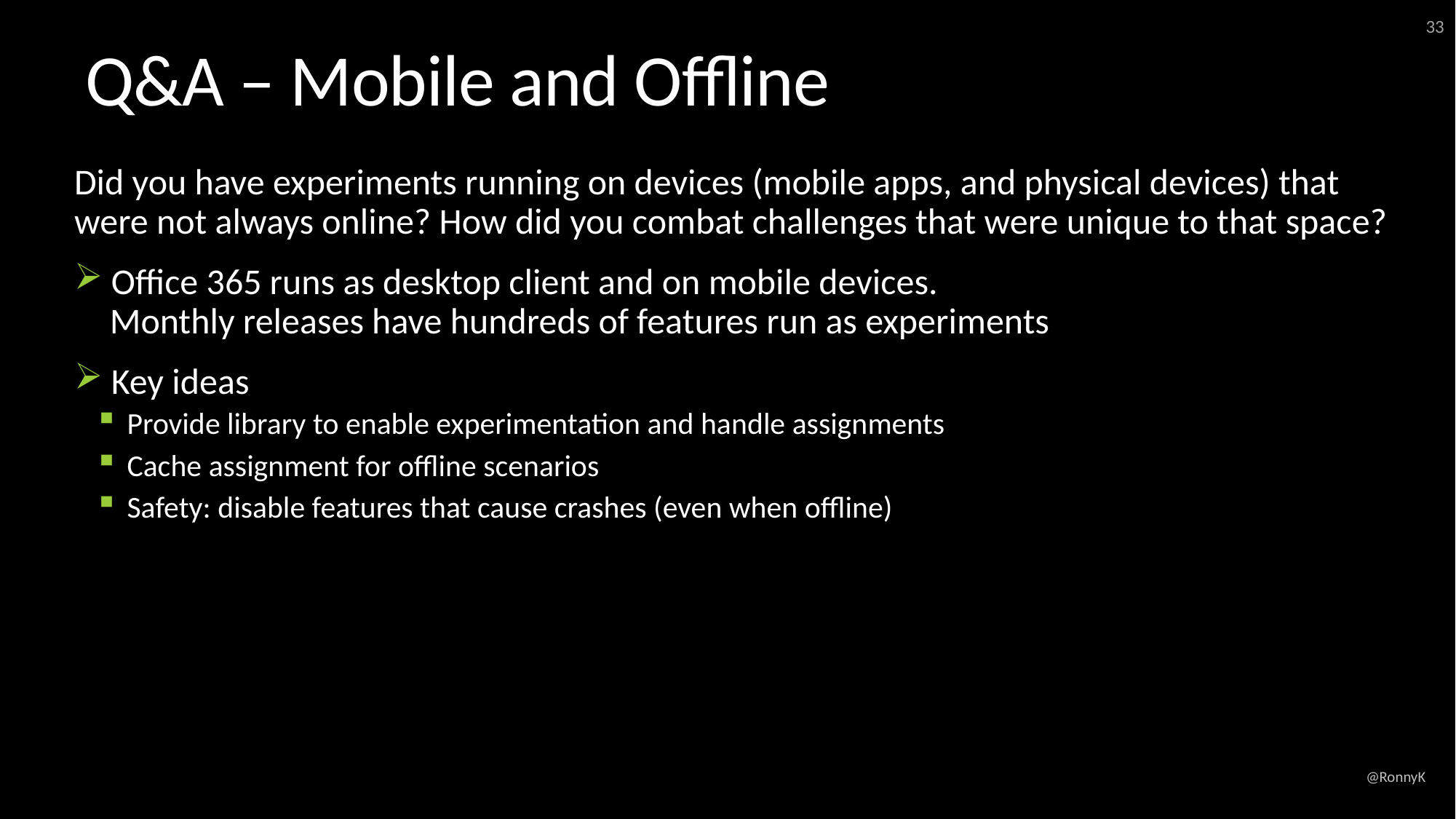

33
# Q&A – Mobile and Offline
Did you have experiments running on devices (mobile apps, and physical devices) that were not always online? How did you combat challenges that were unique to that space?
 Office 365 runs as desktop client and on mobile devices.
 Monthly releases have hundreds of features run as experiments
 Key ideas
 Provide library to enable experimentation and handle assignments
 Cache assignment for offline scenarios
 Safety: disable features that cause crashes (even when offline)

@RonnyK